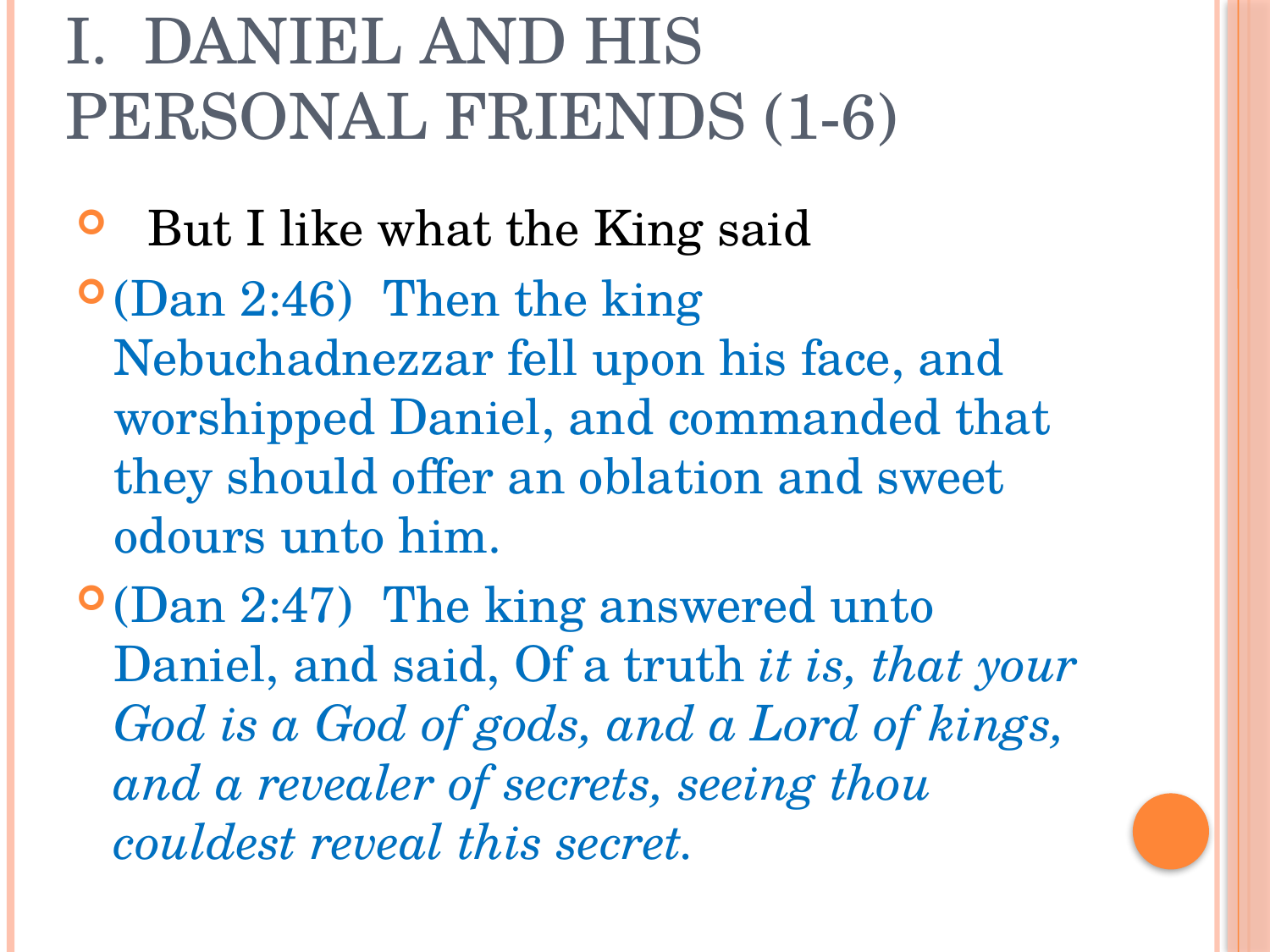

# I.  Daniel and His Personal Friends (1-6)
But I like what the King said
(Dan 2:46)  Then the king Nebuchadnezzar fell upon his face, and worshipped Daniel, and commanded that they should offer an oblation and sweet odours unto him.
(Dan 2:47)  The king answered unto Daniel, and said, Of a truth it is, that your God is a God of gods, and a Lord of kings, and a revealer of secrets, seeing thou couldest reveal this secret.